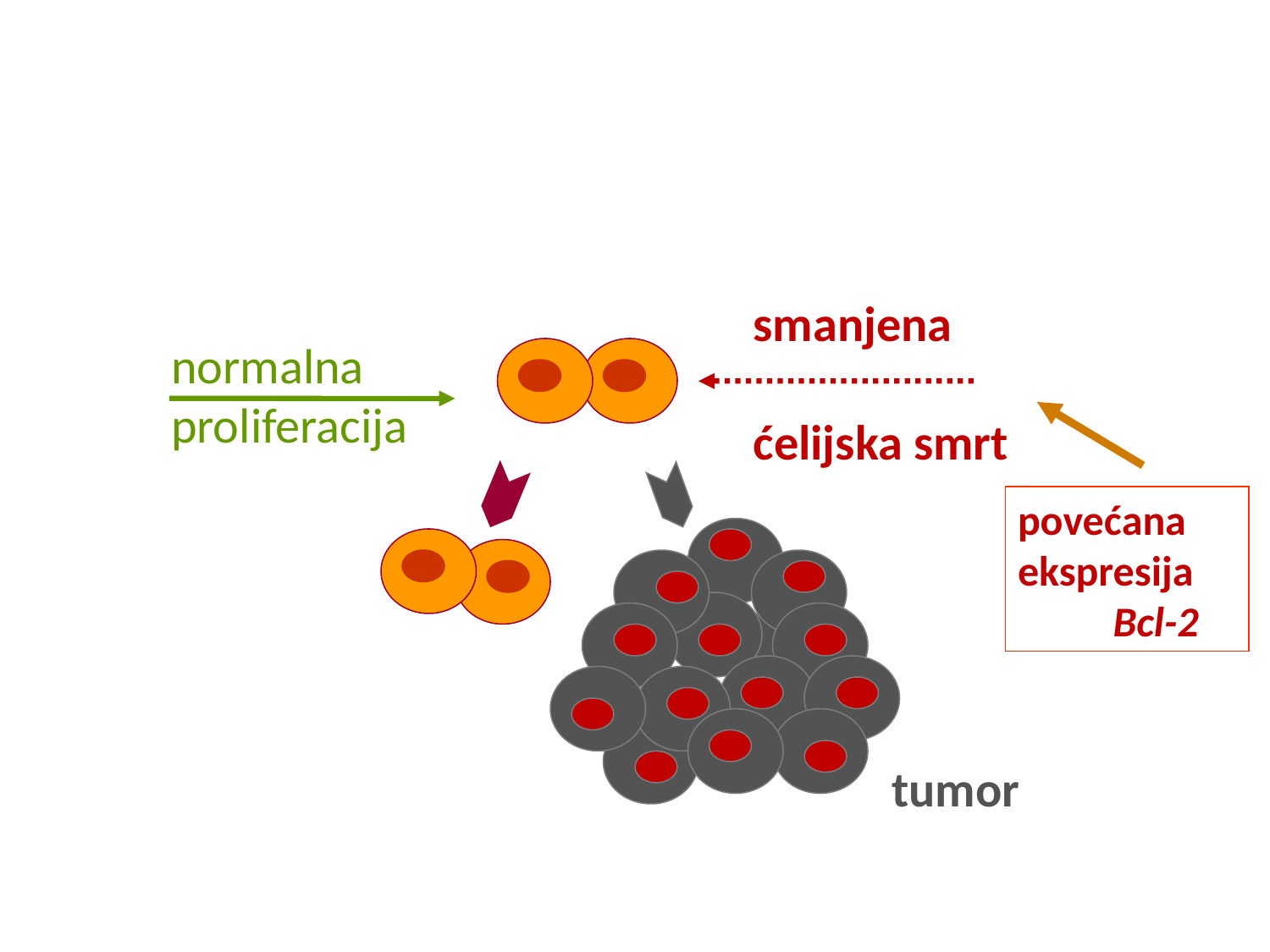

smanjena

ćelijska smrt

normalna
proliferacija

povećana  ekspresija               Bcl-2
tumor